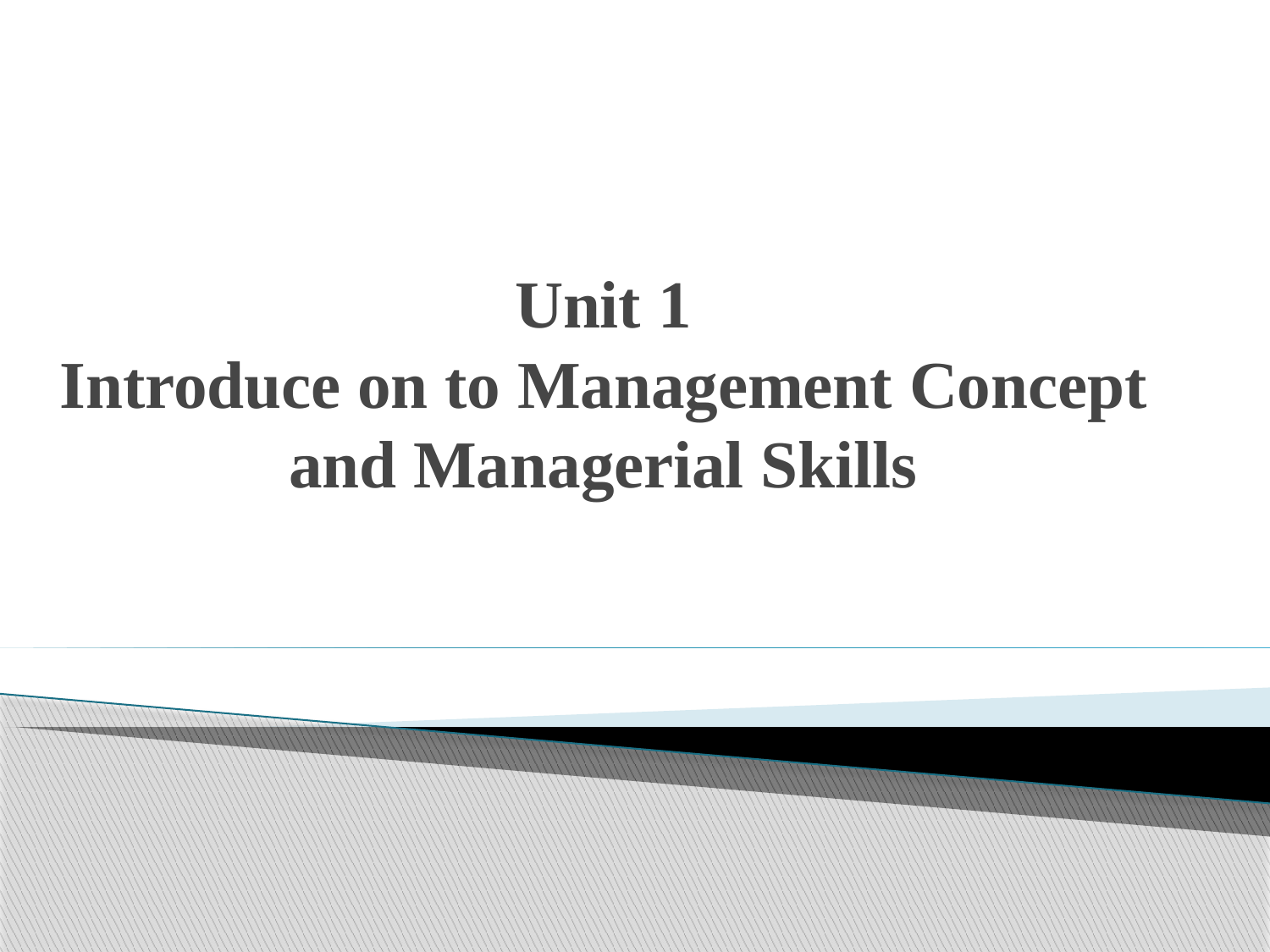

# Unit 1 Introduce on to Management Concept and Managerial Skills